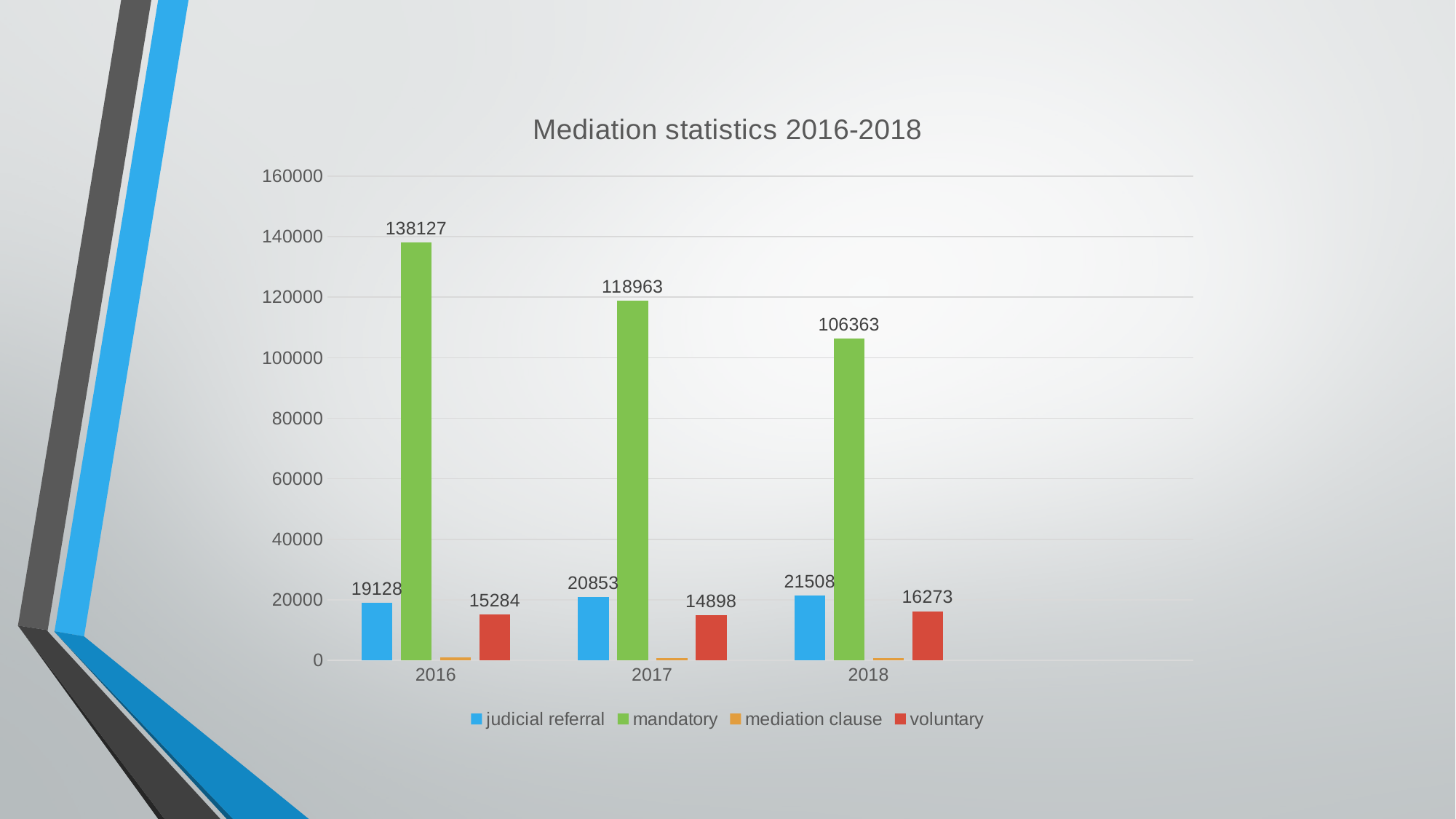

### Chart: Mediation statistics 2016-2018

| Category | judicial referral | mandatory | mediation clause | voluntary |
|---|---|---|---|---|
| 2016 | 19128.0 | 138127.0 | 935.0 | 15284.0 |
| 2017 | 20853.0 | 118963.0 | 761.0 | 14898.0 |
| 2018 | 21508.0 | 106363.0 | 818.0 | 16273.0 |
|  | None | None | None | None |